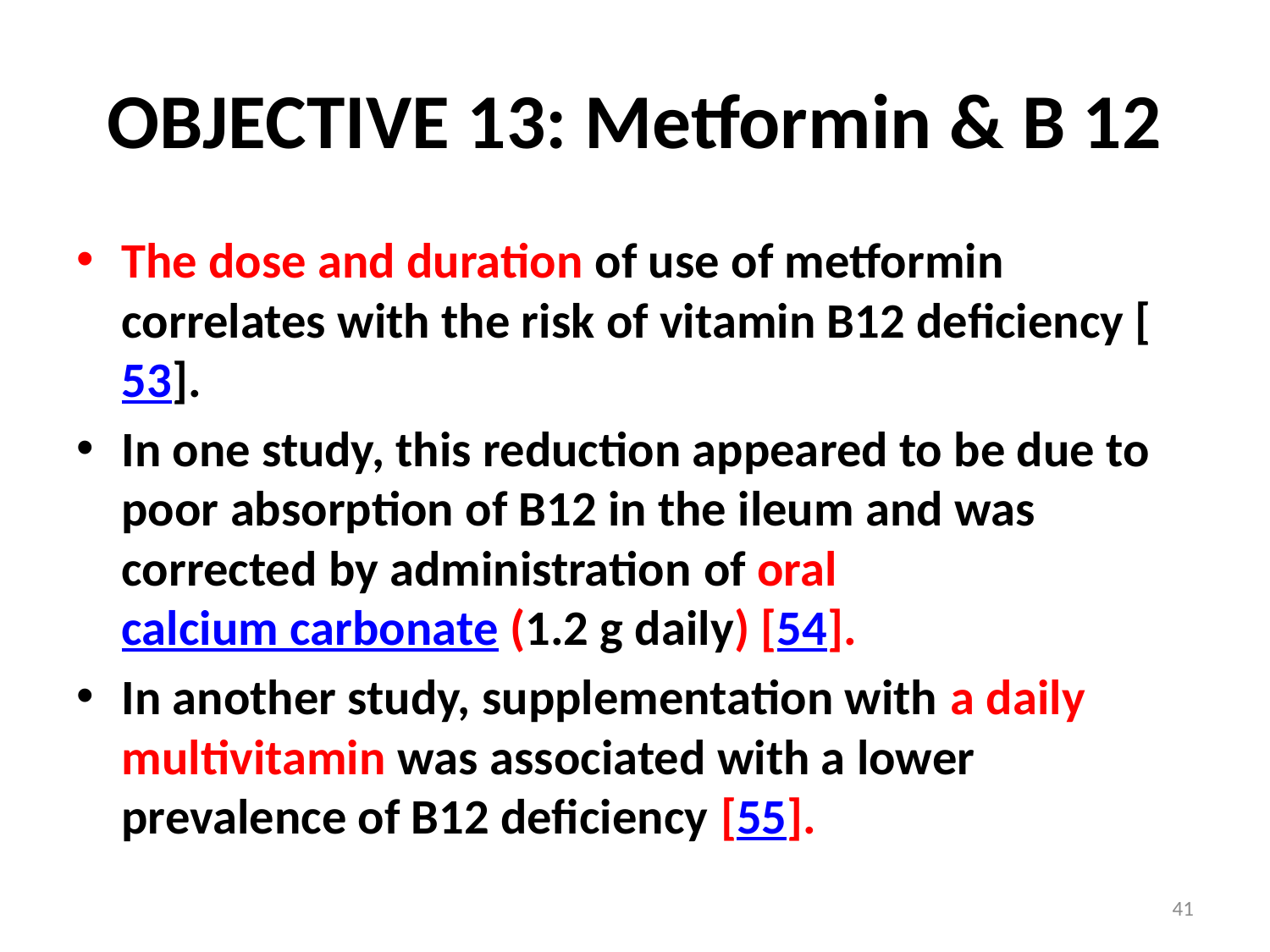

# OBJECTIVE 13: Metformin & B 12
The dose and duration of use of metformin correlates with the risk of vitamin B12 deficiency [53].
In one study, this reduction appeared to be due to poor absorption of B12 in the ileum and was corrected by administration of oral calcium carbonate (1.2 g daily) [54].
In another study, supplementation with a daily multivitamin was associated with a lower prevalence of B12 deficiency [55].
41